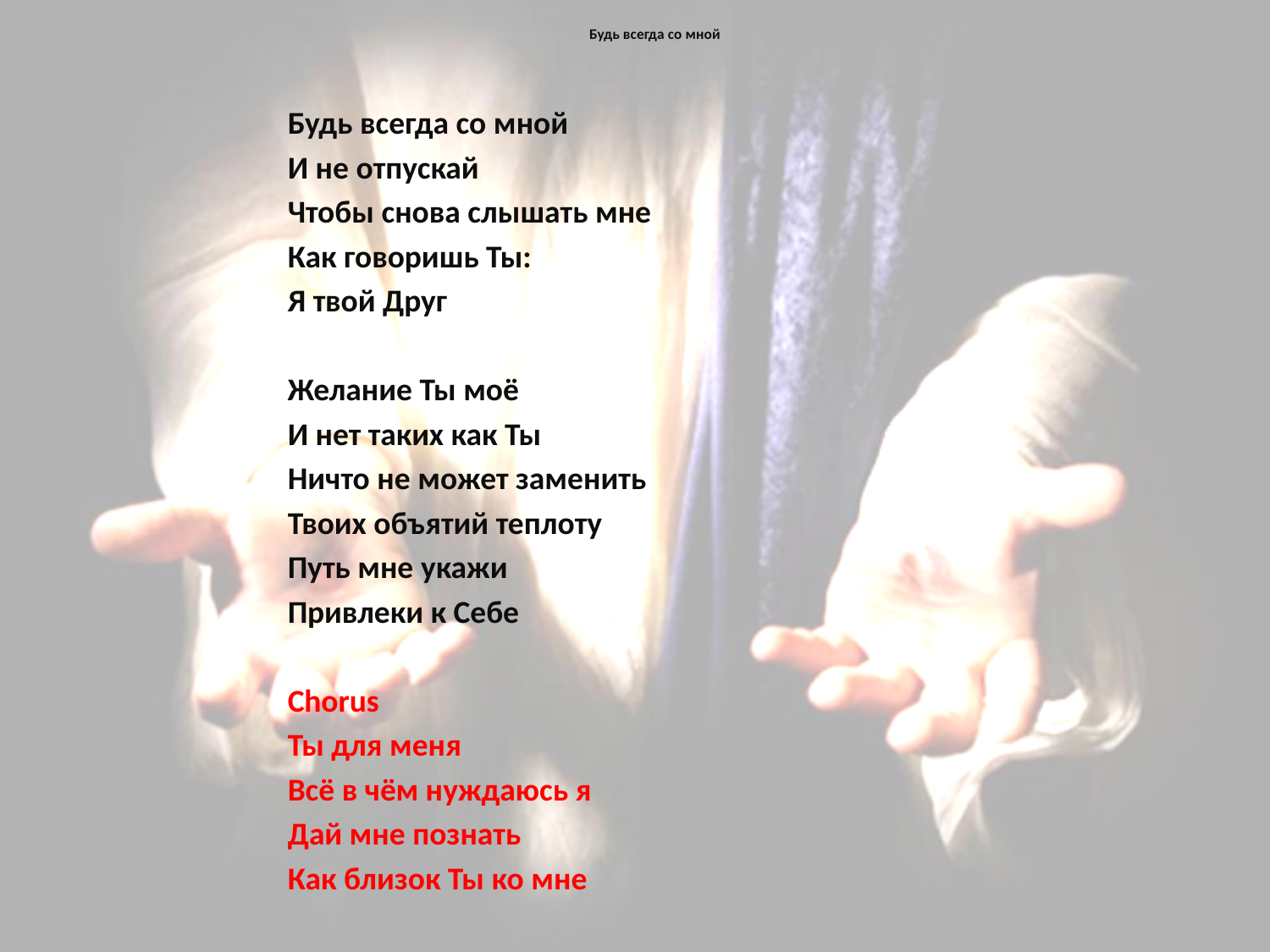

# Будь всегда со мной
Будь всегда со мной
И не отпускай
Чтобы снова слышать мне
Как говоришь Ты:
Я твой Друг

Желание Ты моё
И нет таких как Ты
Ничто не может заменить
Твоих объятий теплоту
Путь мне укажи
Привлеки к Себе

Chorus
Ты для меня
Всё в чём нуждаюсь я
Дай мне познать
Как близок Ты ко мне